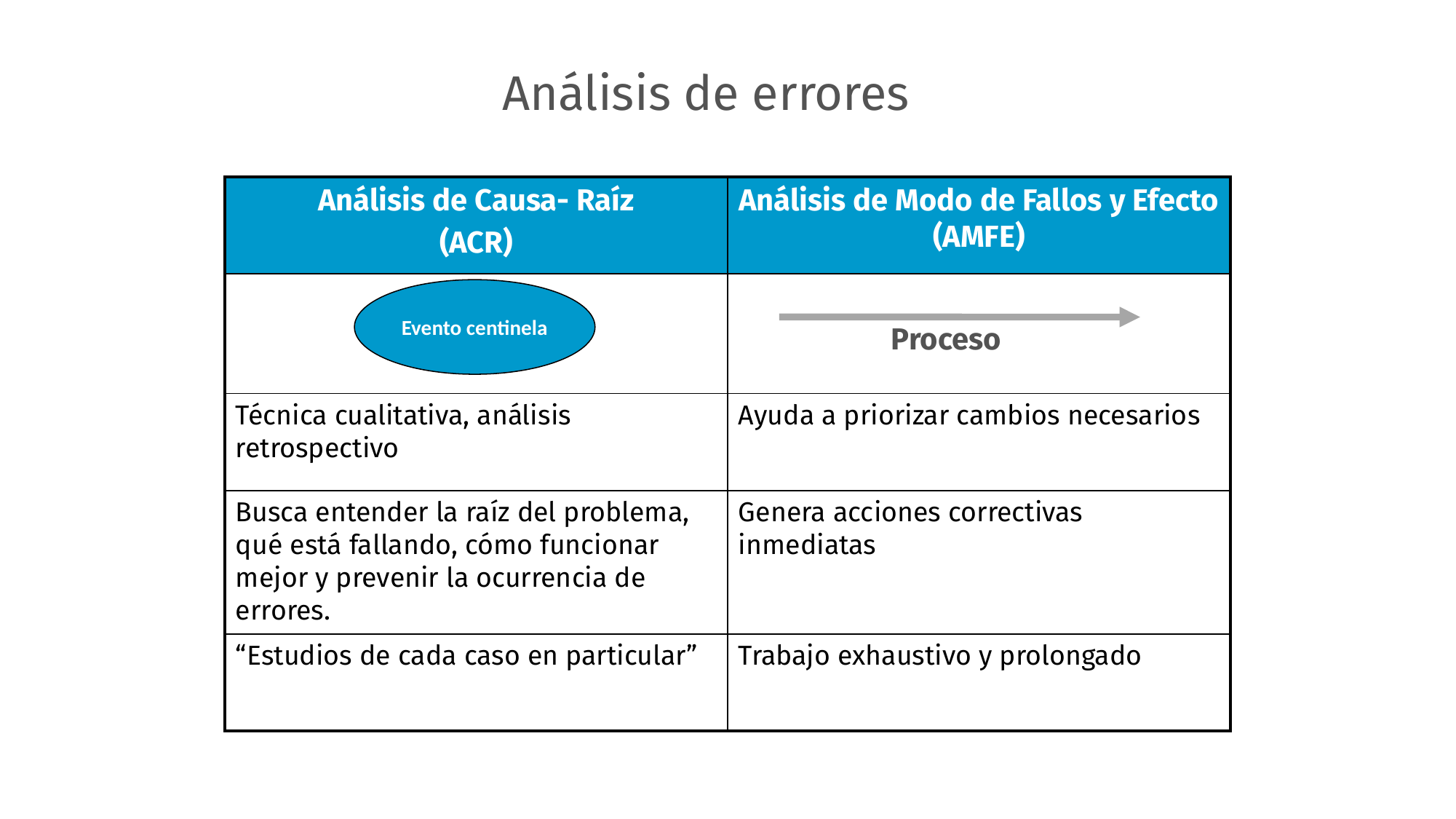

Análisis de errores
| Análisis de Causa- Raíz (ACR) | Análisis de Modo de Fallos y Efecto (AMFE) |
| --- | --- |
|  | Proceso |
| Técnica cualitativa, análisis retrospectivo | Ayuda a priorizar cambios necesarios |
| Busca entender la raíz del problema, qué está fallando, cómo funcionar mejor y prevenir la ocurrencia de errores. | Genera acciones correctivas inmediatas |
| “Estudios de cada caso en particular” | Trabajo exhaustivo y prolongado |
Evento centinela